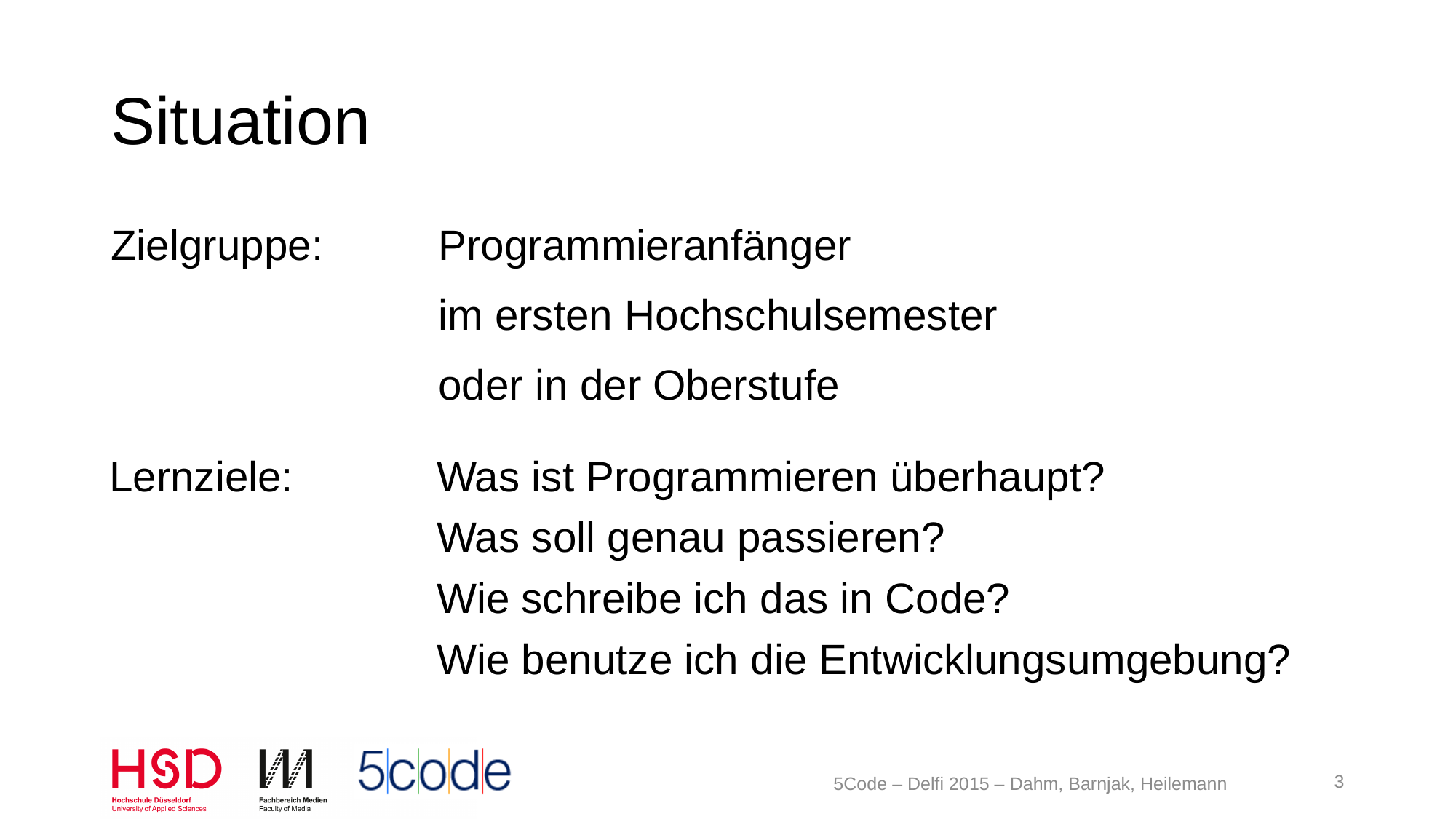

# Situation
Zielgruppe: 	Programmieranfänger
			im ersten Hochschulsemester
			oder in der Oberstufe

Lernziele:		Was ist Programmieren überhaupt?
			Was soll genau passieren?
			Wie schreibe ich das in Code?
			Wie benutze ich die Entwicklungsumgebung?
3
5Code – Delfi 2015 – Dahm, Barnjak, Heilemann